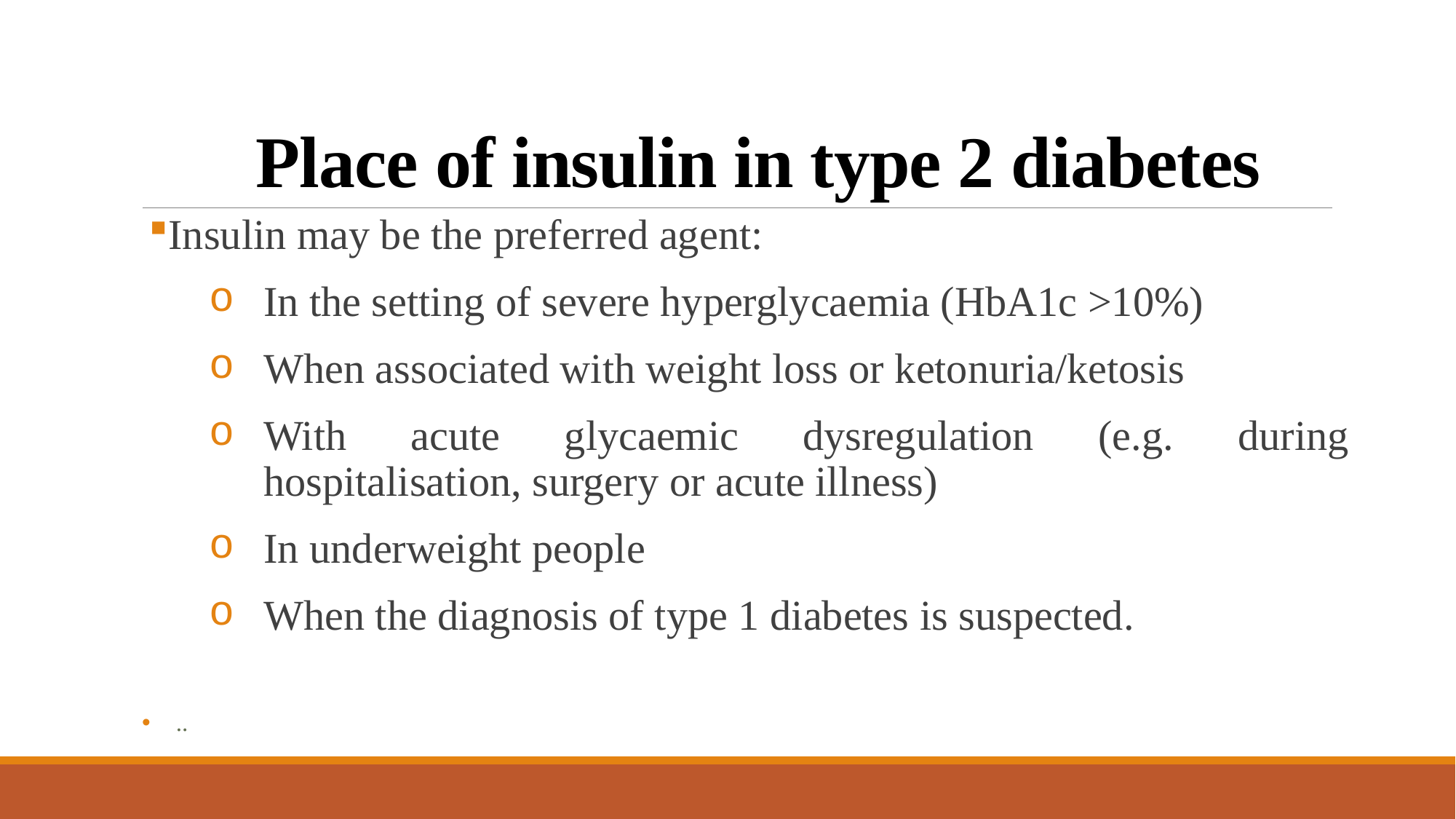

# Place of insulin in type 2 diabetes
Insulin may be the preferred agent:
In the setting of severe hyperglycaemia (HbA1c >10%)
When associated with weight loss or ketonuria/ketosis
With acute glycaemic dysregulation (e.g. during hospitalisation, surgery or acute illness)
In underweight people
When the diagnosis of type 1 diabetes is suspected.

..